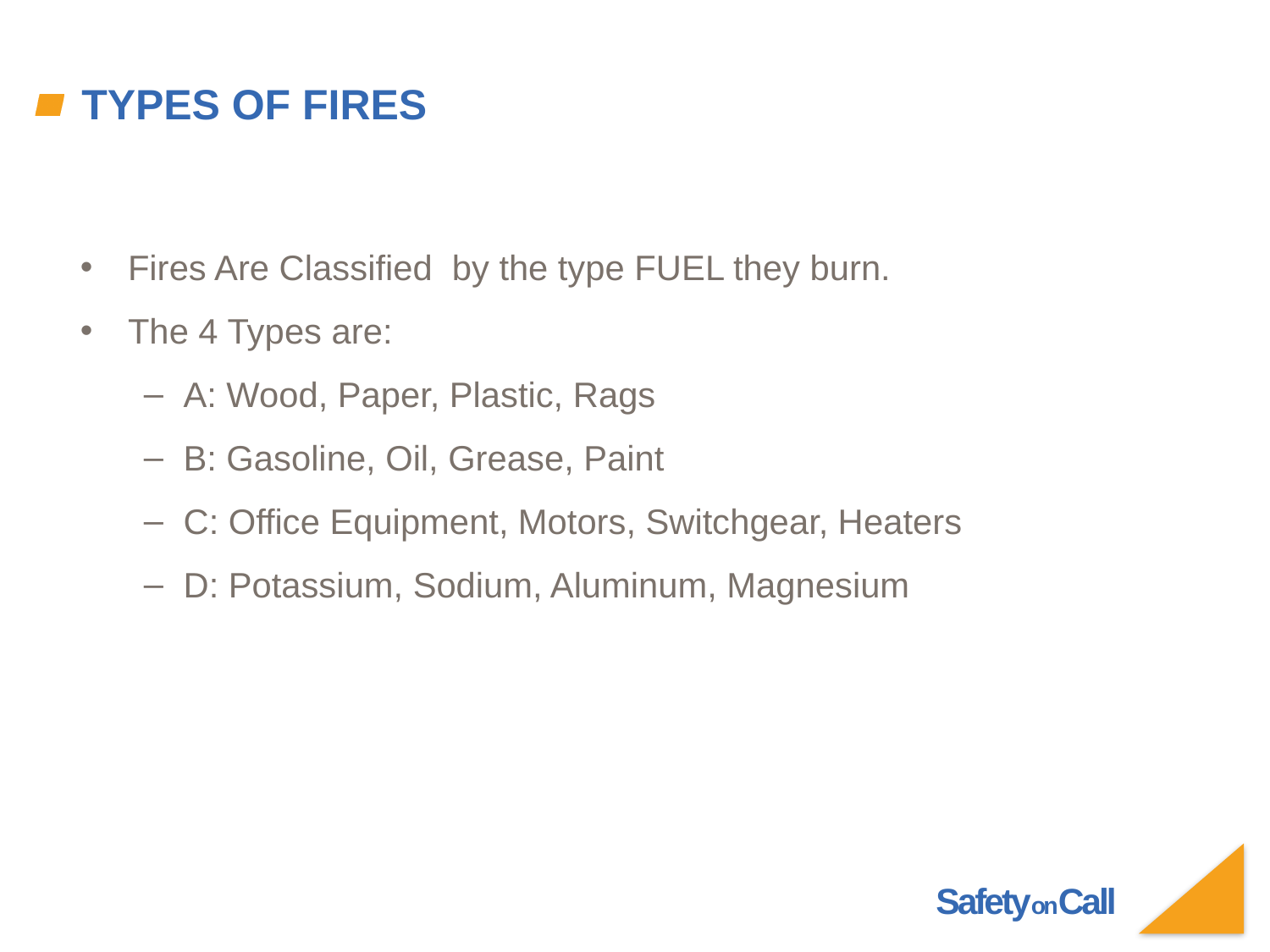

# Types of Fires
Fires Are Classified  by the type FUEL they burn.
The 4 Types are:
A: Wood, Paper, Plastic, Rags
B: Gasoline, Oil, Grease, Paint
C: Office Equipment, Motors, Switchgear, Heaters
D: Potassium, Sodium, Aluminum, Magnesium